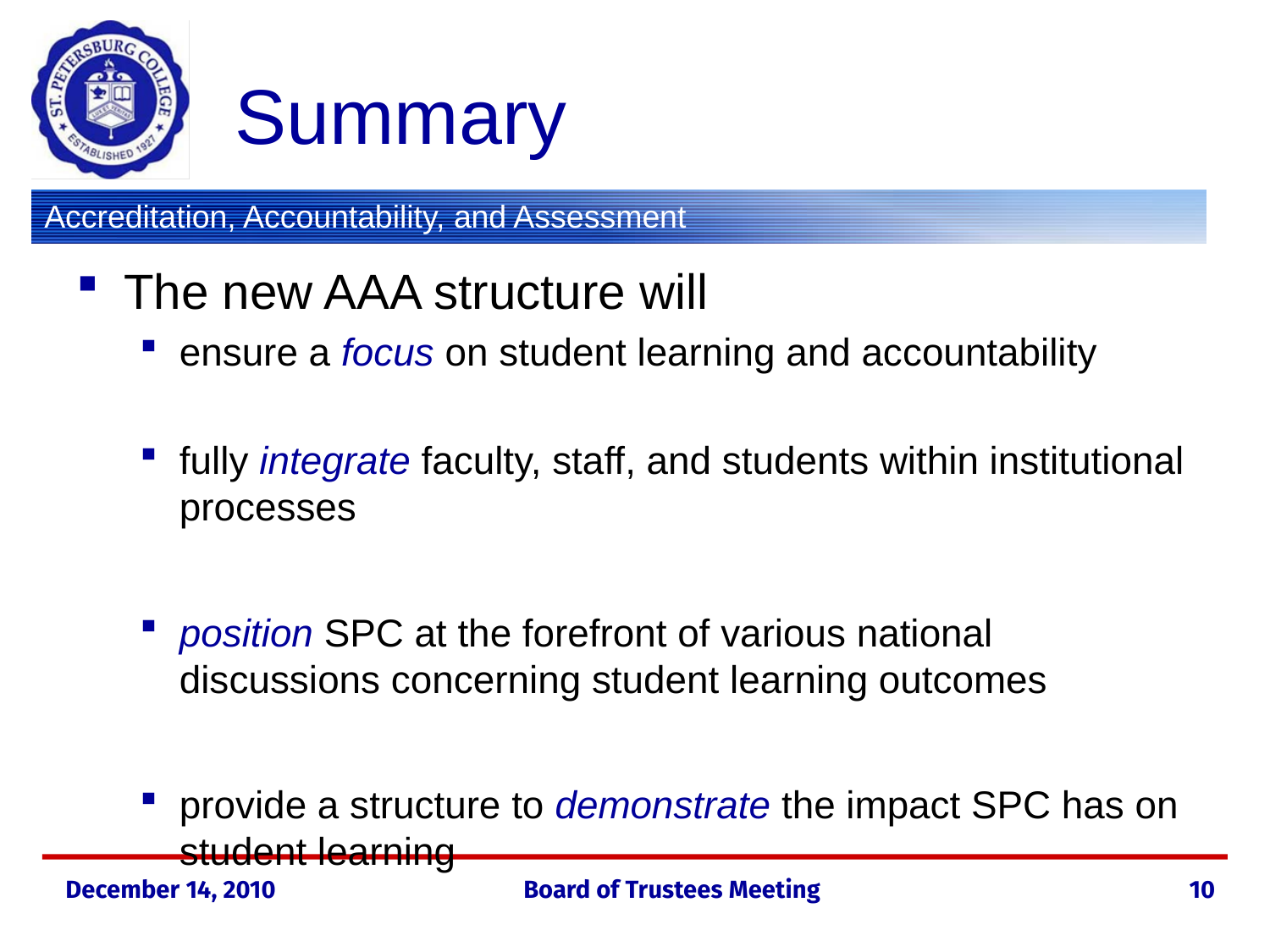

# Summary
The new AAA structure will
ensure a focus on student learning and accountability

fully integrate faculty, staff, and students within institutional processes

position SPC at the forefront of various national discussions concerning student learning outcomes

provide a structure to demonstrate the impact SPC has on student learning
December 14, 2010
Board of Trustees Meeting
10